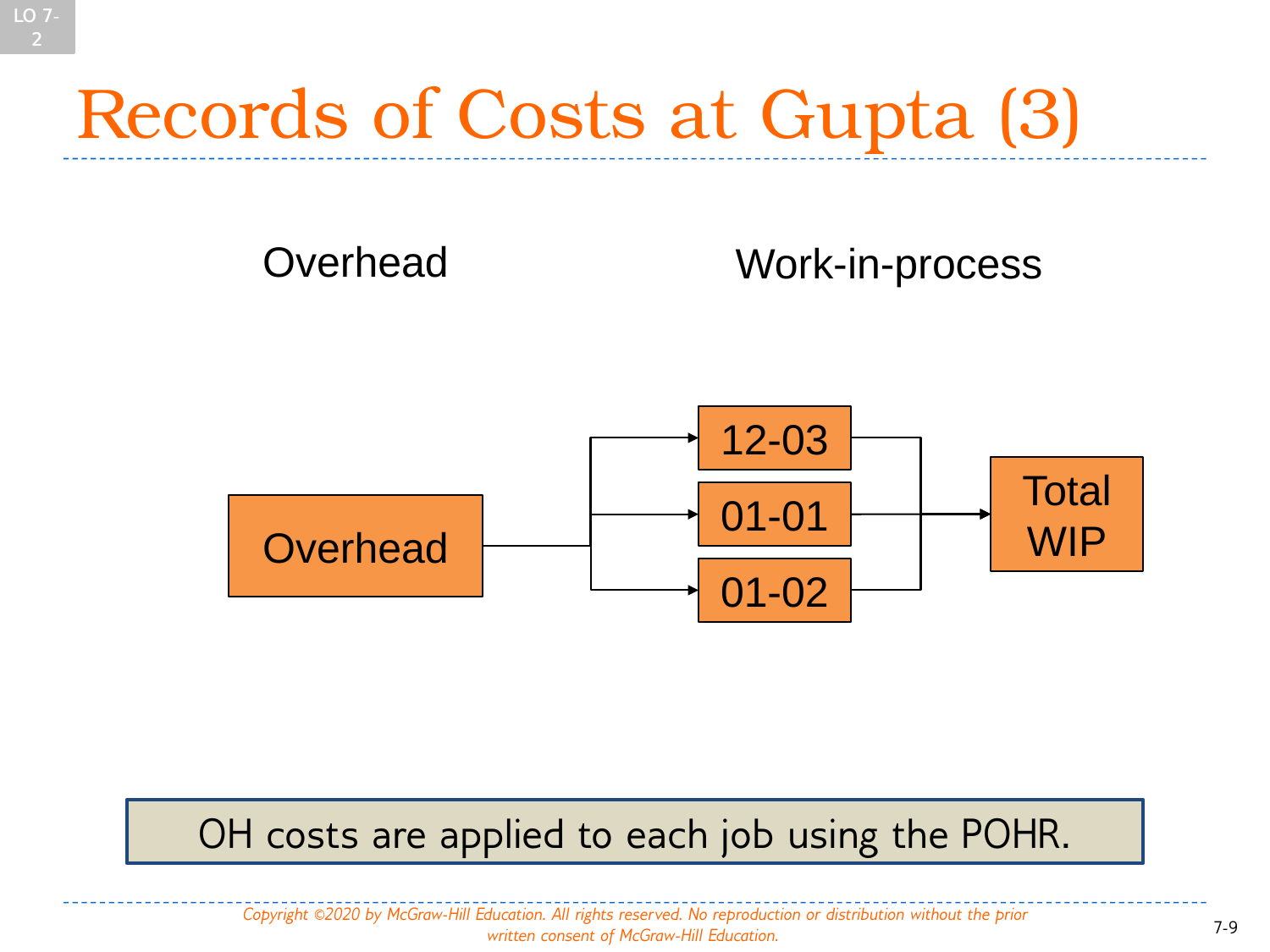

LO 7-2
# Records of Costs at Gupta (3)
Overhead
Work-in-process
12-03
Total
WIP
01-01
Overhead
01-02
OH costs are applied to each job using the POHR.